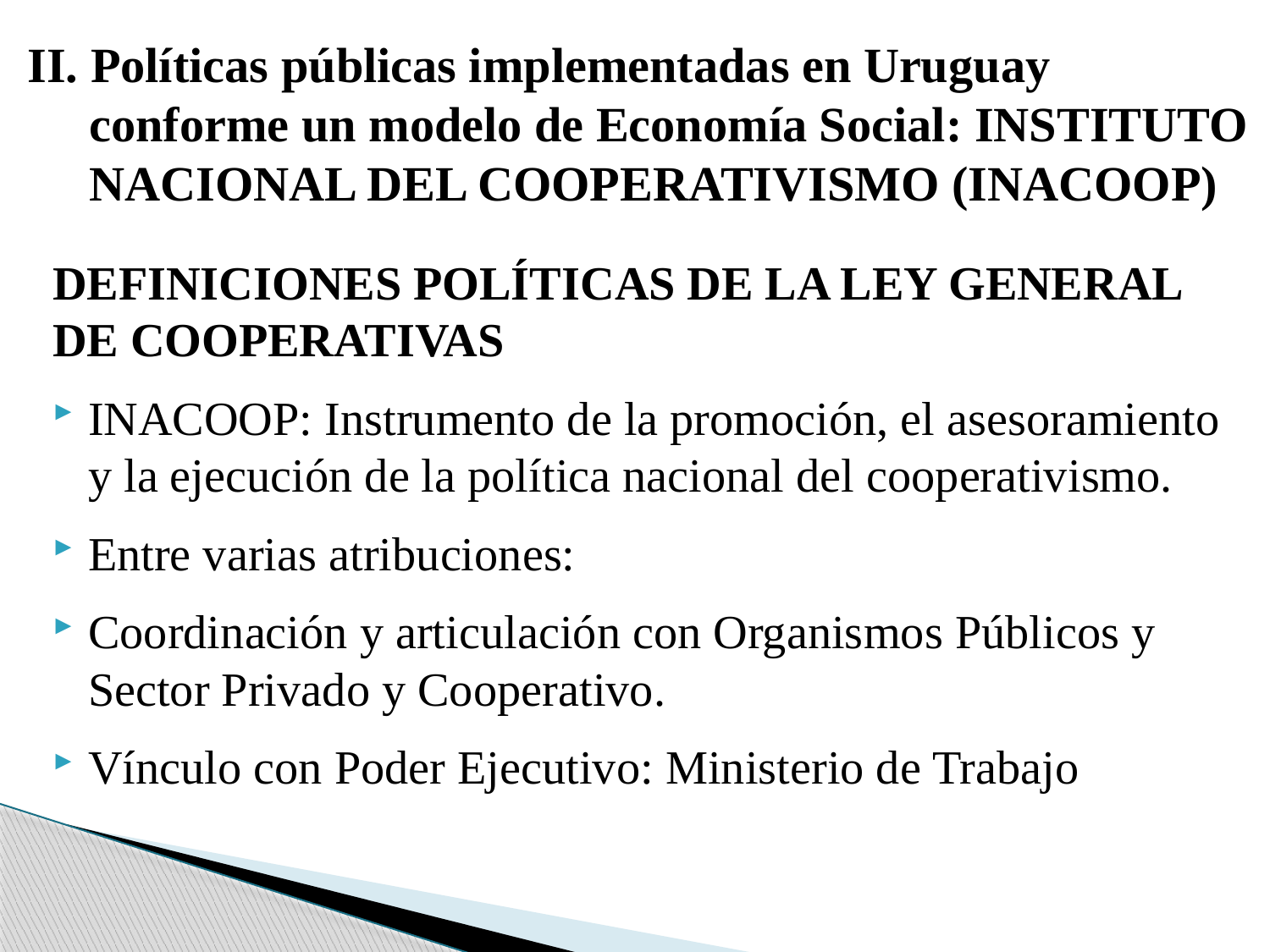

# II. Políticas públicas implementadas en Uruguay conforme un modelo de Economía Social: INSTITUTO NACIONAL DEL COOPERATIVISMO (INACOOP)
DEFINICIONES POLÍTICAS DE LA LEY GENERAL DE COOPERATIVAS
INACOOP: Instrumento de la promoción, el asesoramiento y la ejecución de la política nacional del cooperativismo.
Entre varias atribuciones:
Coordinación y articulación con Organismos Públicos y Sector Privado y Cooperativo.
Vínculo con Poder Ejecutivo: Ministerio de Trabajo